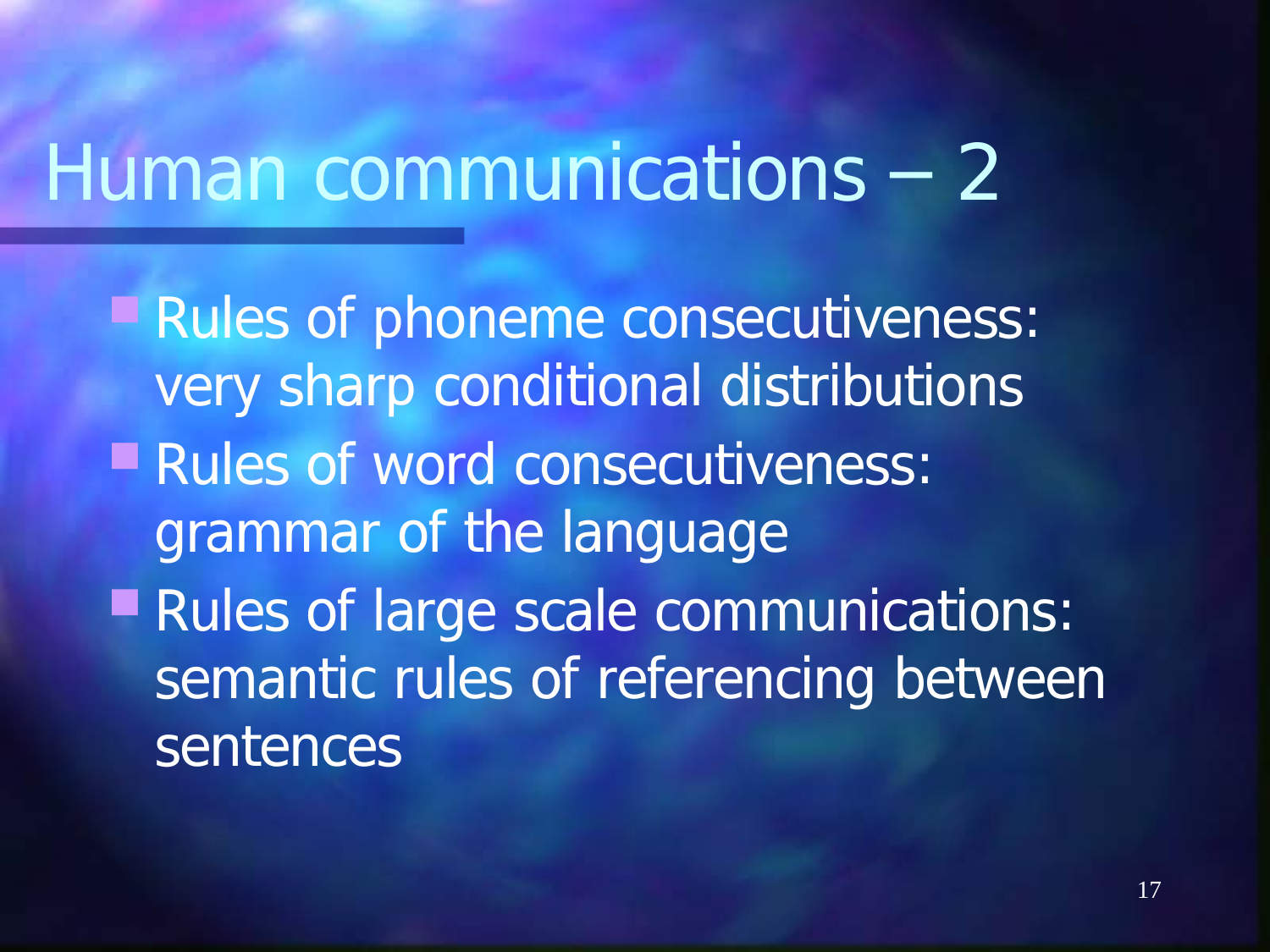

# Human communications – 2
Rules of phoneme consecutiveness: very sharp conditional distributions
Rules of word consecutiveness: grammar of the language
Rules of large scale communications: semantic rules of referencing between sentences
17